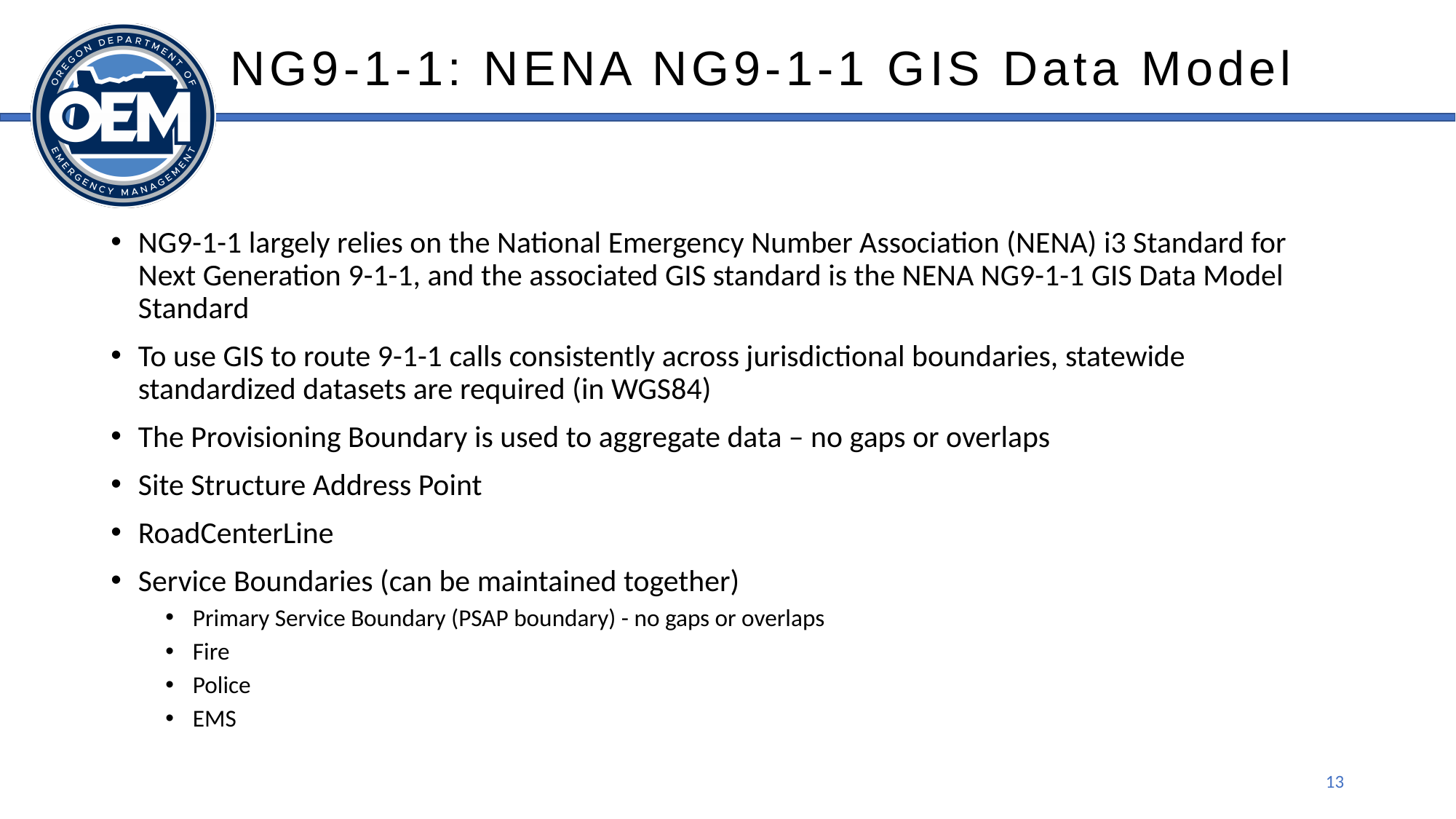

# NG9-1-1: NENA NG9-1-1 GIS Data Model
NG9-1-1 largely relies on the National Emergency Number Association (NENA) i3 Standard for Next Generation 9-1-1, and the associated GIS standard is the NENA NG9-1-1 GIS Data Model Standard
To use GIS to route 9-1-1 calls consistently across jurisdictional boundaries, statewide standardized datasets are required (in WGS84)
The Provisioning Boundary is used to aggregate data – no gaps or overlaps
Site Structure Address Point
RoadCenterLine
Service Boundaries (can be maintained together)
Primary Service Boundary (PSAP boundary) - no gaps or overlaps
Fire
Police
EMS
13